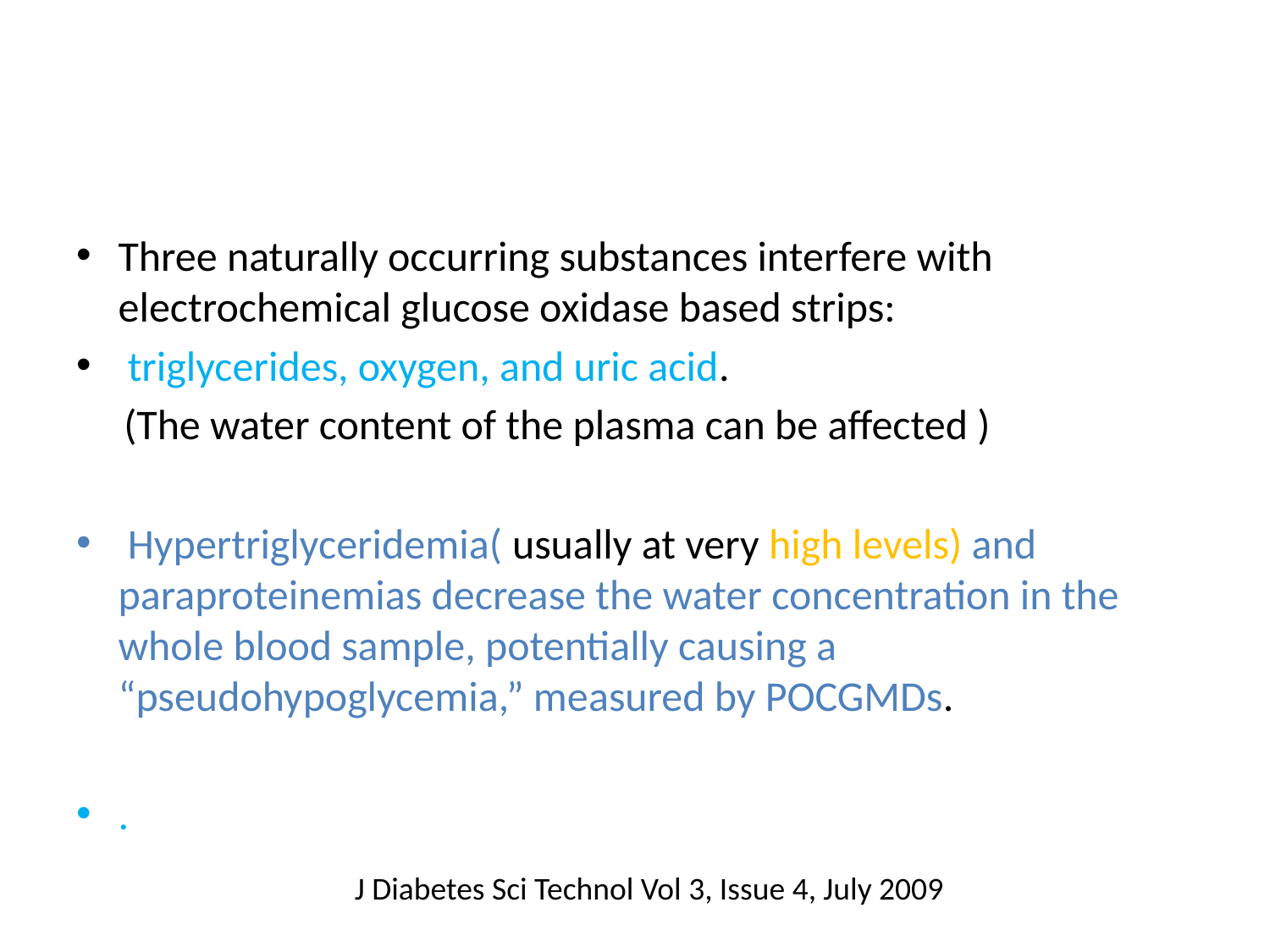

#
Three naturally occurring substances interfere with electrochemical glucose oxidase based strips:
 triglycerides, oxygen, and uric acid.
     (The water content of the plasma can be affected )

 Hypertriglyceridemia( usually at very high levels) and paraproteinemias decrease the water concentration in the whole blood sample, potentially causing a “pseudohypoglycemia,” measured by POCGMDs.

.
J Diabetes Sci Technol Vol 3, Issue 4, July 2009